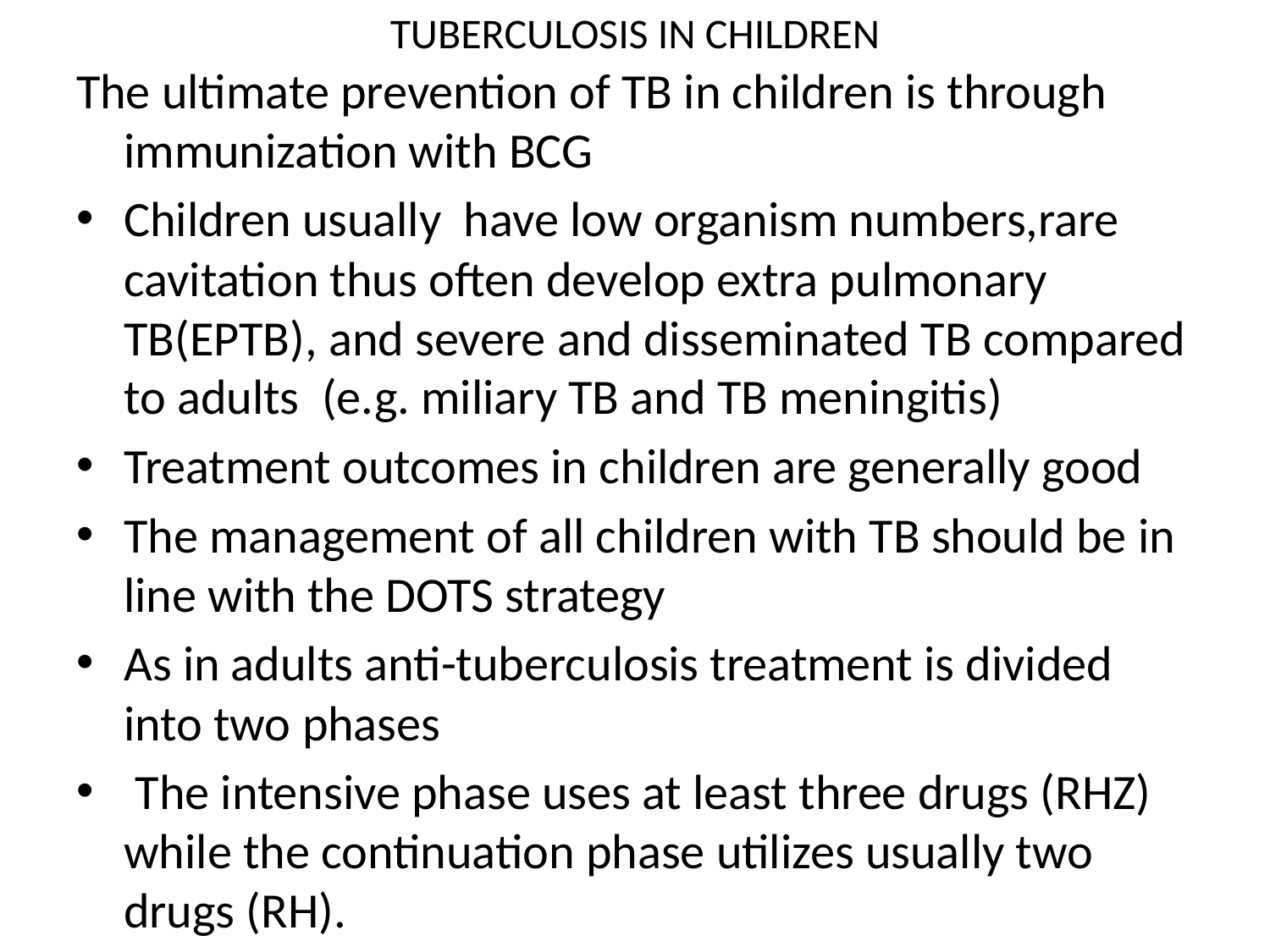

# TUBERCULOSIS IN CHILDREN
The ultimate prevention of TB in children is through immunization with BCG
Children usually  have low organism numbers,rare cavitation thus often develop extra pulmonary TB(EPTB), and severe and disseminated TB compared to adults  (e.g. miliary TB and TB meningitis)
Treatment outcomes in children are generally good
The management of all children with TB should be in line with the DOTS strategy
As in adults anti-tuberculosis treatment is divided into two phases
 The intensive phase uses at least three drugs (RHZ) while the continuation phase utilizes usually two drugs (RH).